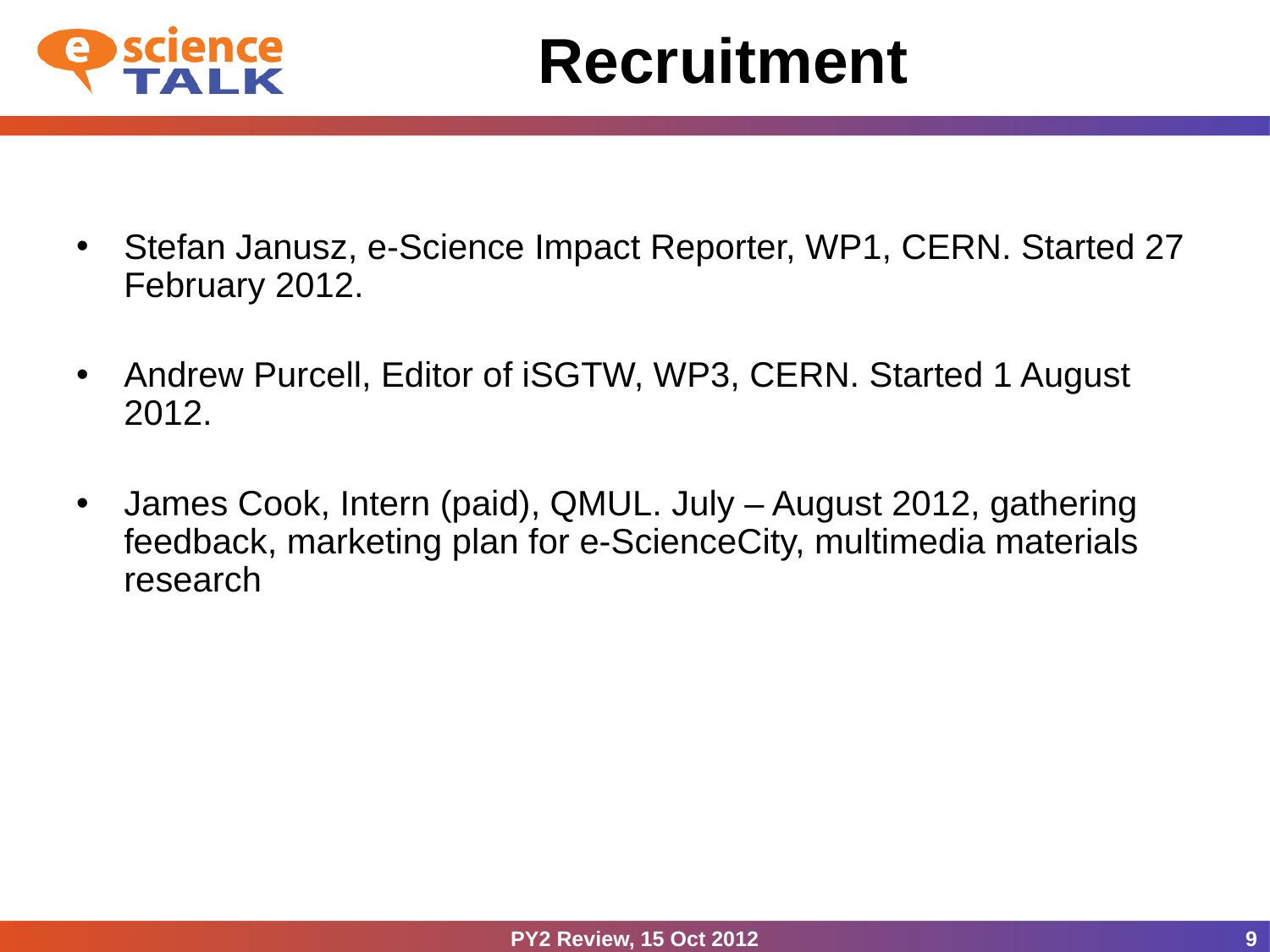

# Recruitment
Stefan Janusz, e-Science Impact Reporter, WP1, CERN. Started 27 February 2012.

Andrew Purcell, Editor of iSGTW, WP3, CERN. Started 1 August 2012.

James Cook, Intern (paid), QMUL. July – August 2012, gathering feedback, marketing plan for e-ScienceCity, multimedia materials research
PY2 Review, 15 Oct 2012
9